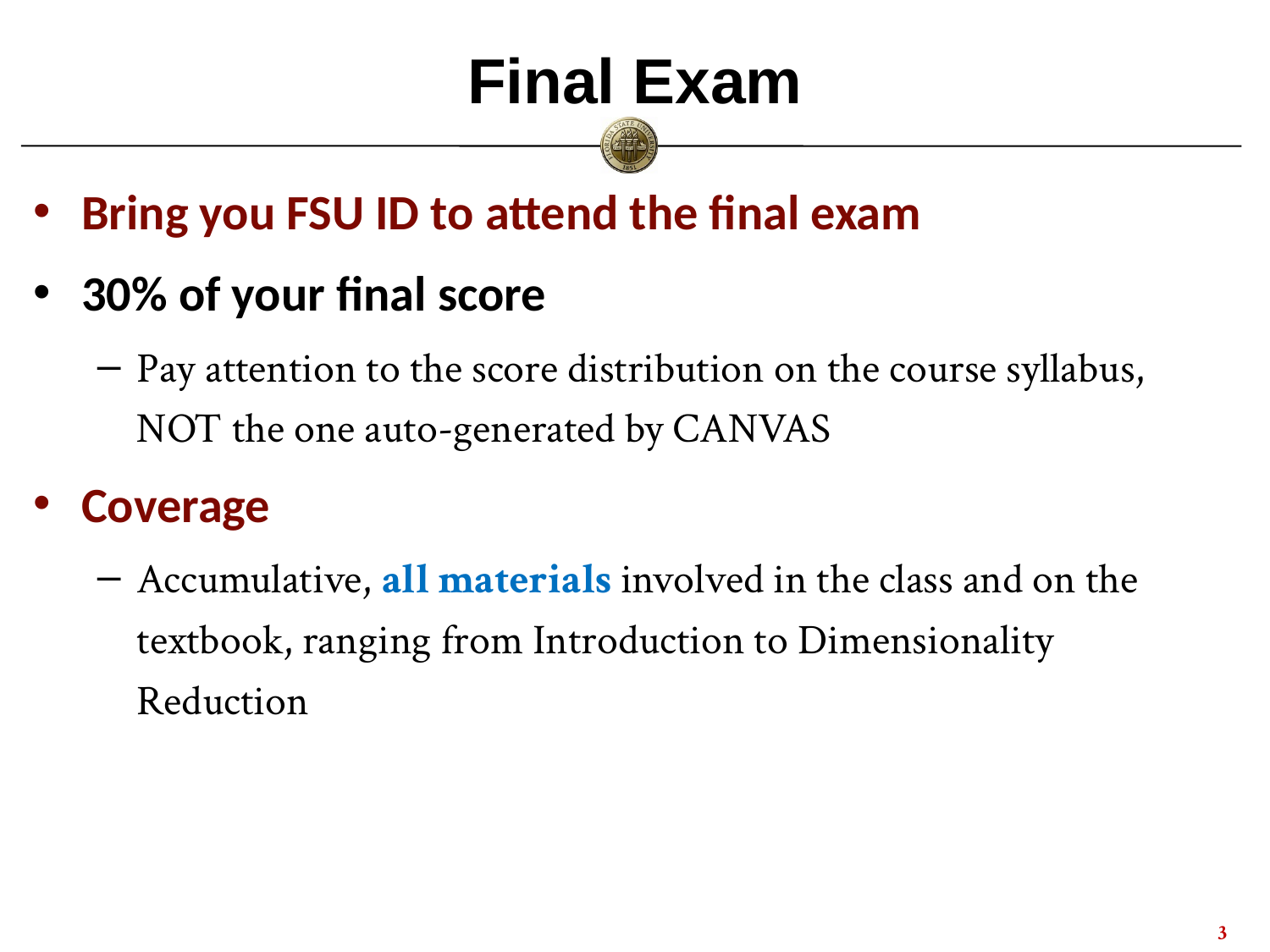

# Final Exam
Bring you FSU ID to attend the final exam
30% of your final score
Pay attention to the score distribution on the course syllabus, NOT the one auto-generated by CANVAS
Coverage
Accumulative, all materials involved in the class and on the textbook, ranging from Introduction to Dimensionality Reduction
3